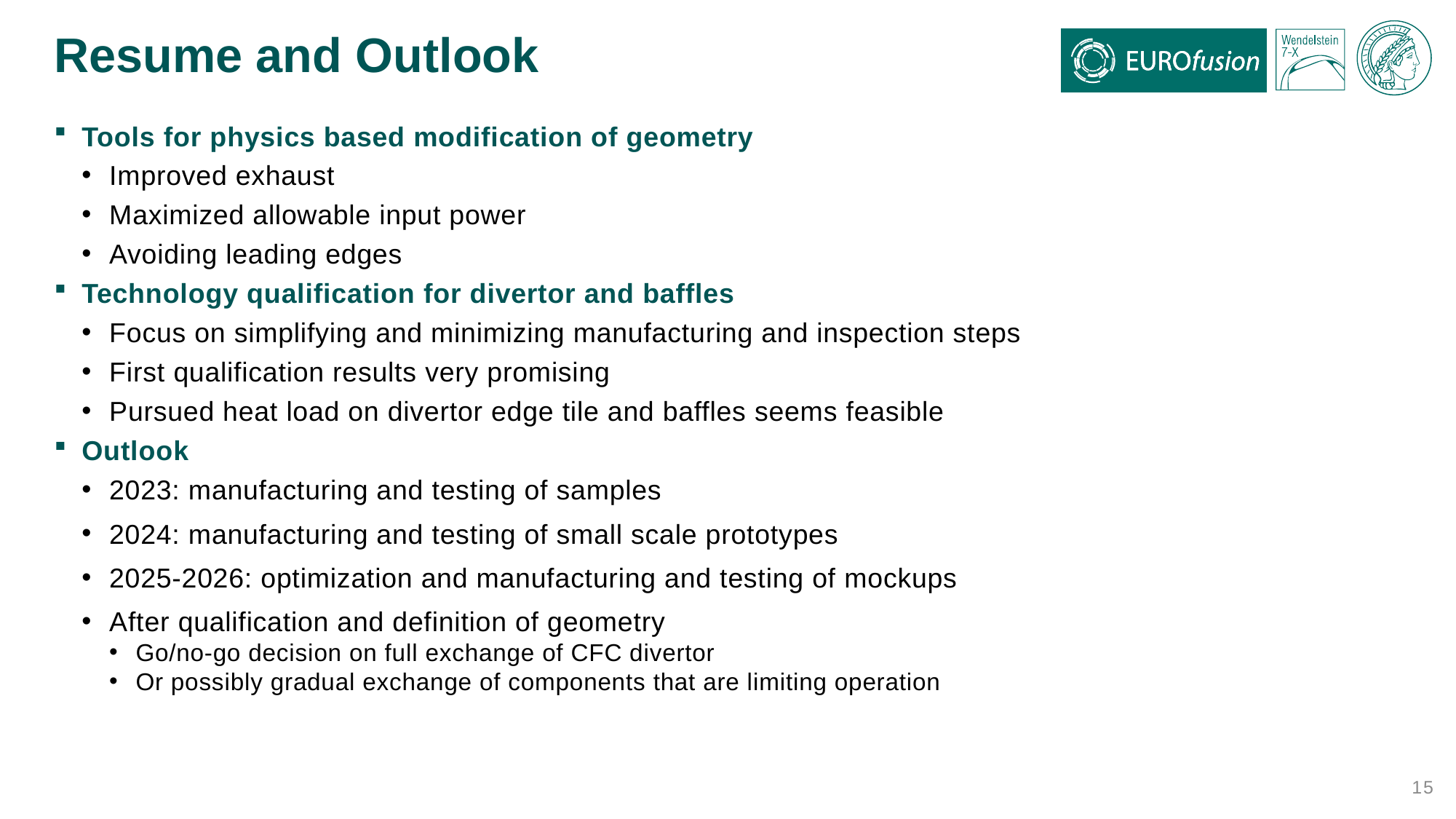

# Resume and Outlook
Tools for physics based modification of geometry
Improved exhaust
Maximized allowable input power
Avoiding leading edges
Technology qualification for divertor and baffles
Focus on simplifying and minimizing manufacturing and inspection steps
First qualification results very promising
Pursued heat load on divertor edge tile and baffles seems feasible
Outlook
2023: manufacturing and testing of samples
2024: manufacturing and testing of small scale prototypes
2025-2026: optimization and manufacturing and testing of mockups
After qualification and definition of geometry
Go/no-go decision on full exchange of CFC divertor
Or possibly gradual exchange of components that are limiting operation

15